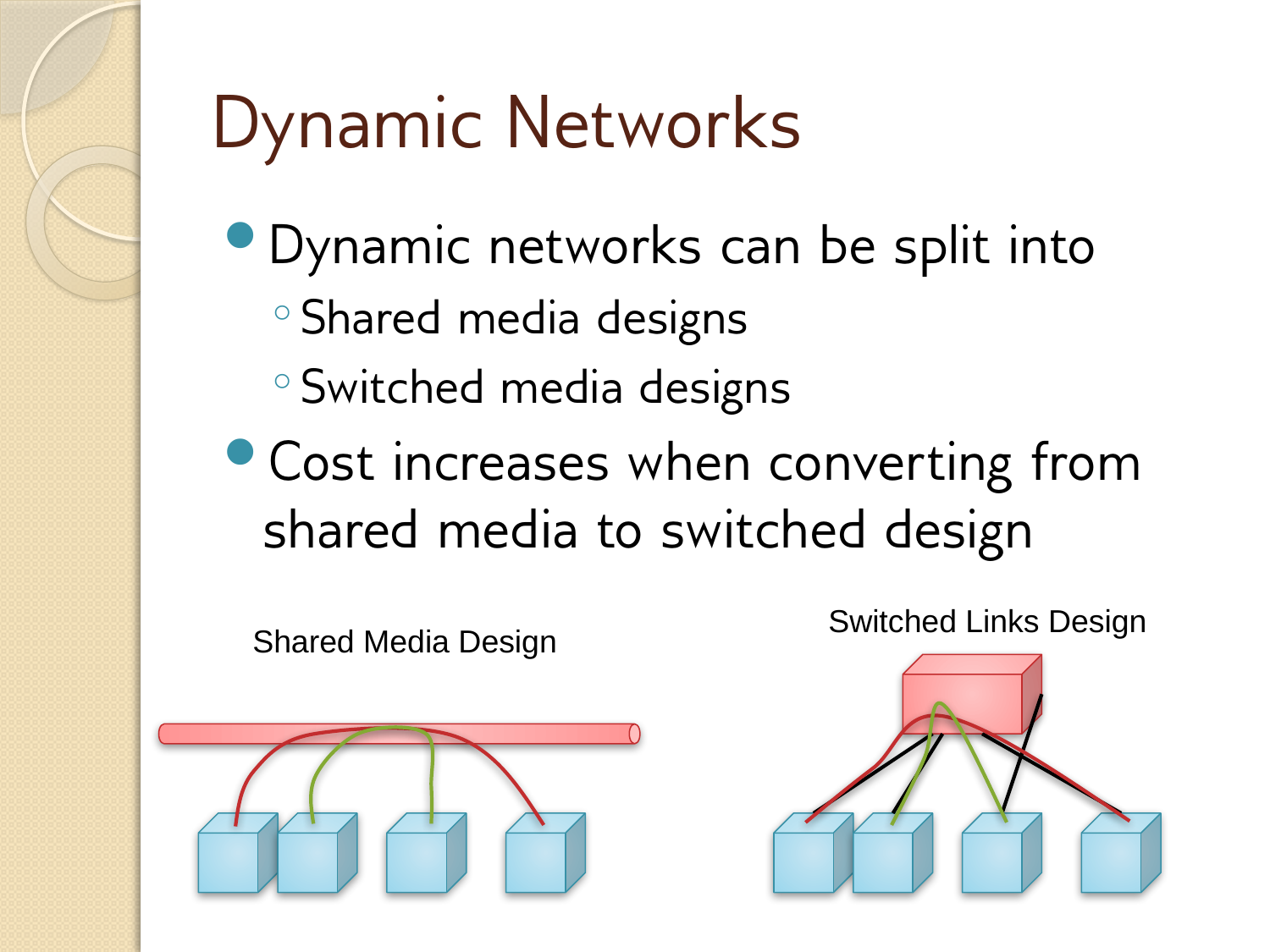

# Dynamic Networks
Dynamic networks can be split into
Shared media designs
Switched media designs
Cost increases when converting from shared media to switched design

Switched Links Design
Shared Media Design